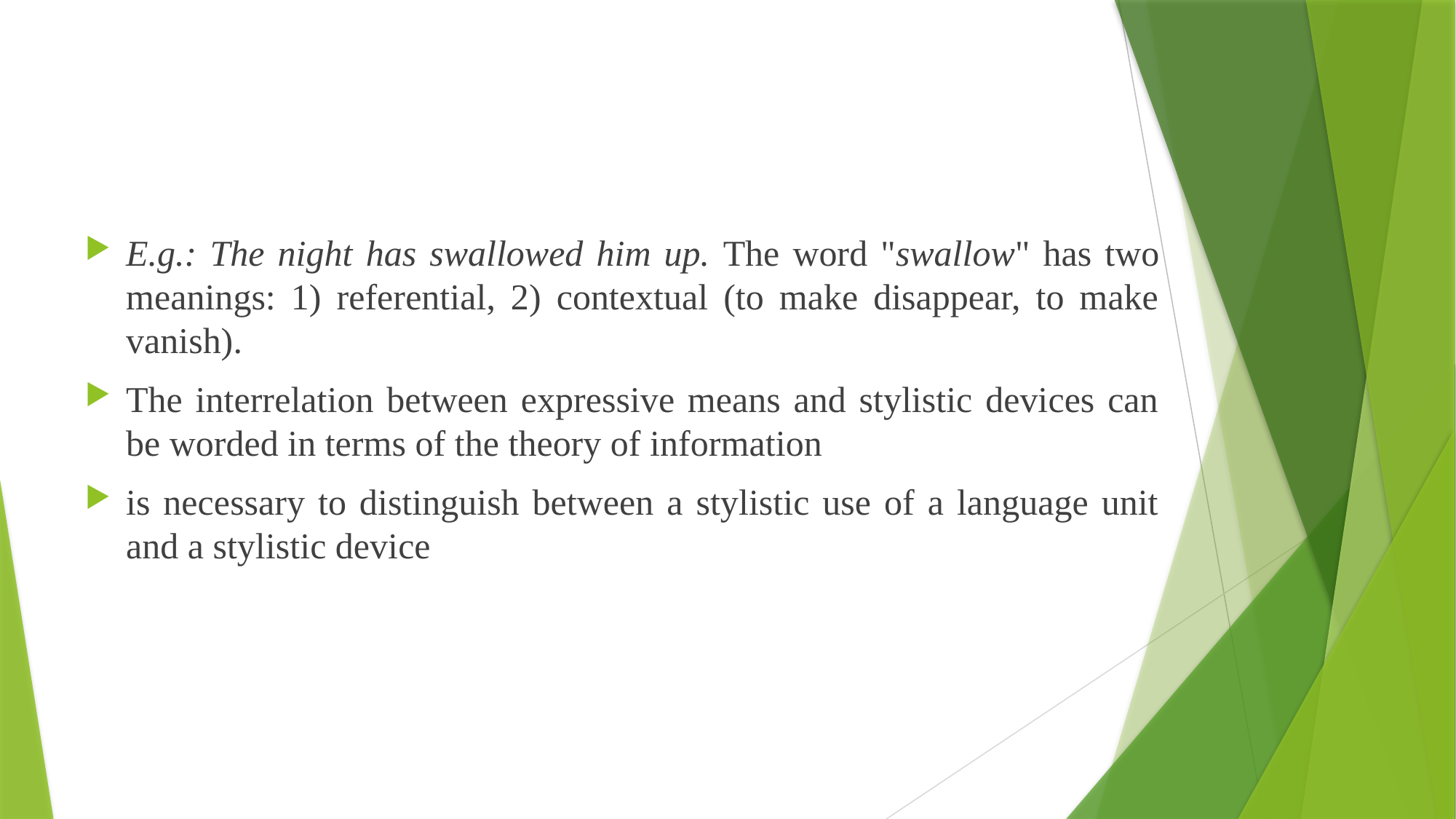

E.g.: The night has swallowed him up. The word "swallow" has two meanings: 1) referential, 2) contextual (to make disappear, to make vanish).
The interrelation between expressive means and stylistic devices can be worded in terms of the theory of information
is necessary to distinguish between a stylistic use of a language unit and a stylistic device